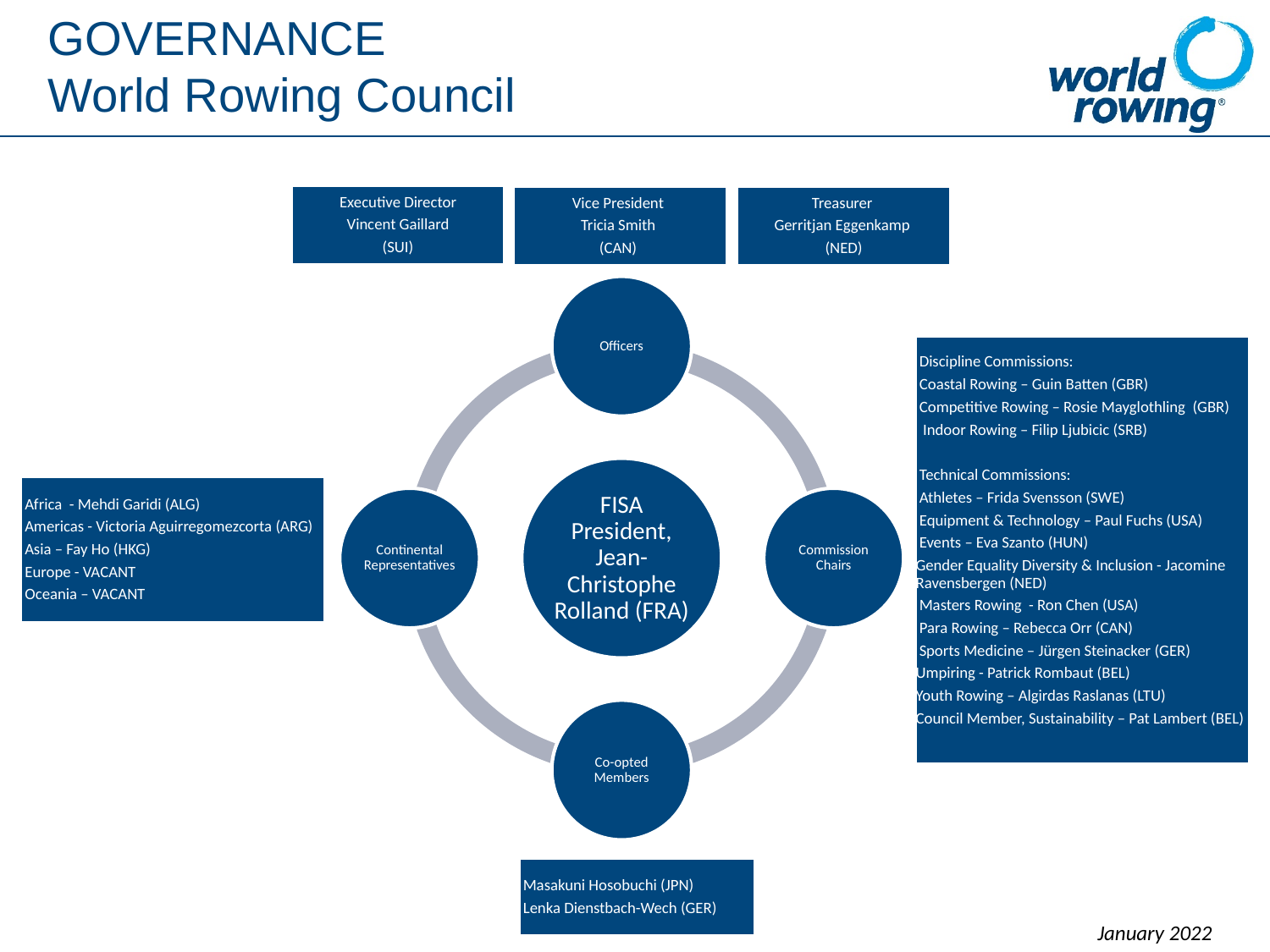

# GOVERNANCE World Rowing Council

Executive Director
Vincent Gaillard
(SUI)

Vice President
Tricia Smith
(CAN)

Treasurer
Gerritjan Eggenkamp
(NED)
FISA President, Jean-Christophe Rolland (FRA)
Officers
Commission Chairs
Co-opted Members
Continental Representatives
Delegates
from the
13 Member
National Federations

 Discipline Commissions:
 Coastal Rowing – Guin Batten (GBR)
 Competitive Rowing – Rosie Mayglothling  (GBR)
  Indoor Rowing – Filip Ljubicic (SRB)

 Technical Commissions:
 Athletes – Frida Svensson (SWE)
 Equipment & Technology – Paul Fuchs (USA)
 Events – Eva Szanto (HUN)
Gender Equality Diversity & Inclusion - Jacomine   Ravensbergen (NED)
 Masters Rowing  - Ron Chen (USA)
 Para Rowing – Rebecca Orr (CAN)
 Sports Medicine – Jürgen Steinacker (GER)
Umpiring - Patrick Rombaut (BEL)
Youth Rowing – Algirdas Raslanas (LTU)
Council Member, Sustainability – Pat Lambert (BEL)

 Africa  - Mehdi Garidi (ALG)
 Americas - Victoria Aguirregomezcorta (ARG)
 Asia – Fay Ho (HKG)
 Europe - VACANT
 Oceania – VACANT
 15 Elected Members
8 Appointed
Members

 Masakuni Hosobuchi (JPN)
 Lenka Dienstbach-Wech (GER)

January 2022